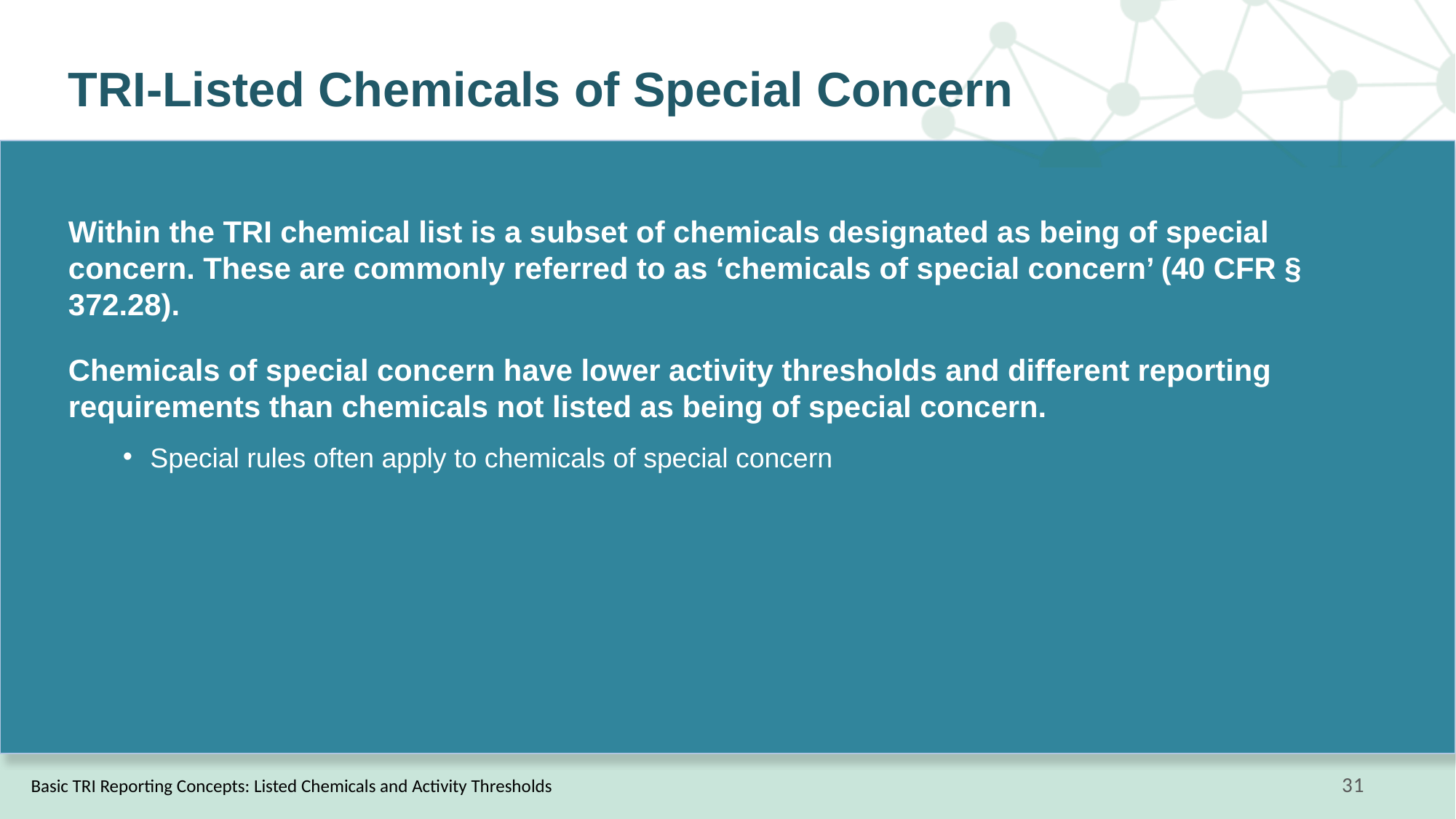

# TRI-Listed Chemicals of Special Concern
Within the TRI chemical list is a subset of chemicals designated as being of special concern. These are commonly referred to as ‘chemicals of special concern’ (40 CFR § 372.28).
Chemicals of special concern have lower activity thresholds and different reporting requirements than chemicals not listed as being of special concern.
Special rules often apply to chemicals of special concern
Basic TRI Reporting Concepts: Listed Chemicals and Activity Thresholds